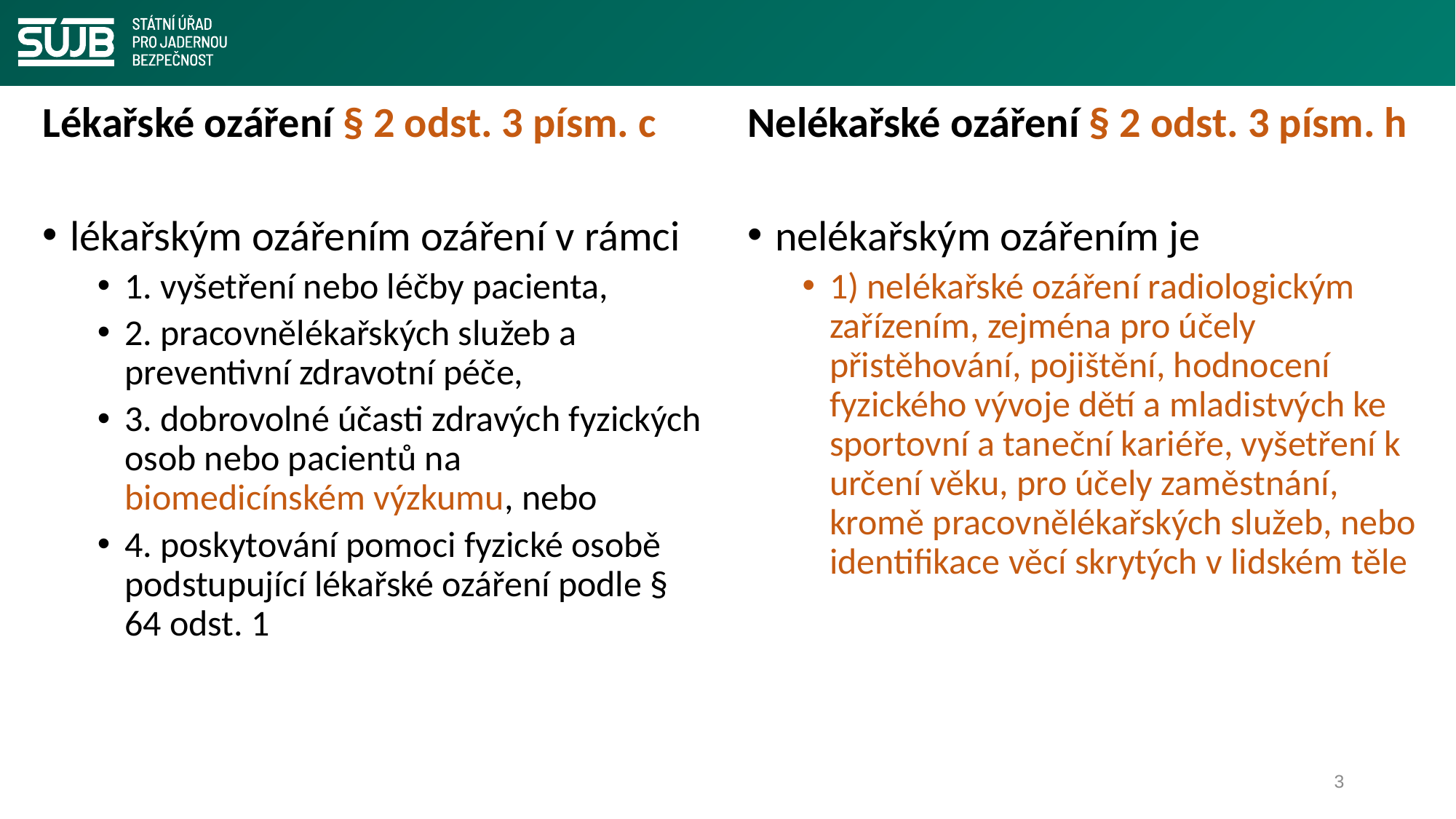

Lékařské ozáření § 2 odst. 3 písm. c
Nelékařské ozáření § 2 odst. 3 písm. h
lékařským ozářením ozáření v rámci
1. vyšetření nebo léčby pacienta,
2. pracovnělékařských služeb a preventivní zdravotní péče,
3. dobrovolné účasti zdravých fyzických osob nebo pacientů na biomedicínském výzkumu, nebo
4. poskytování pomoci fyzické osobě podstupující lékařské ozáření podle § 64 odst. 1

nelékařským ozářením je
1) nelékařské ozáření radiologickým zařízením, zejména pro účely přistěhování, pojištění, hodnocení fyzického vývoje dětí a mladistvých ke sportovní a taneční kariéře, vyšetření k určení věku, pro účely zaměstnání, kromě pracovnělékařských služeb, nebo identifikace věcí skrytých v lidském těle
3